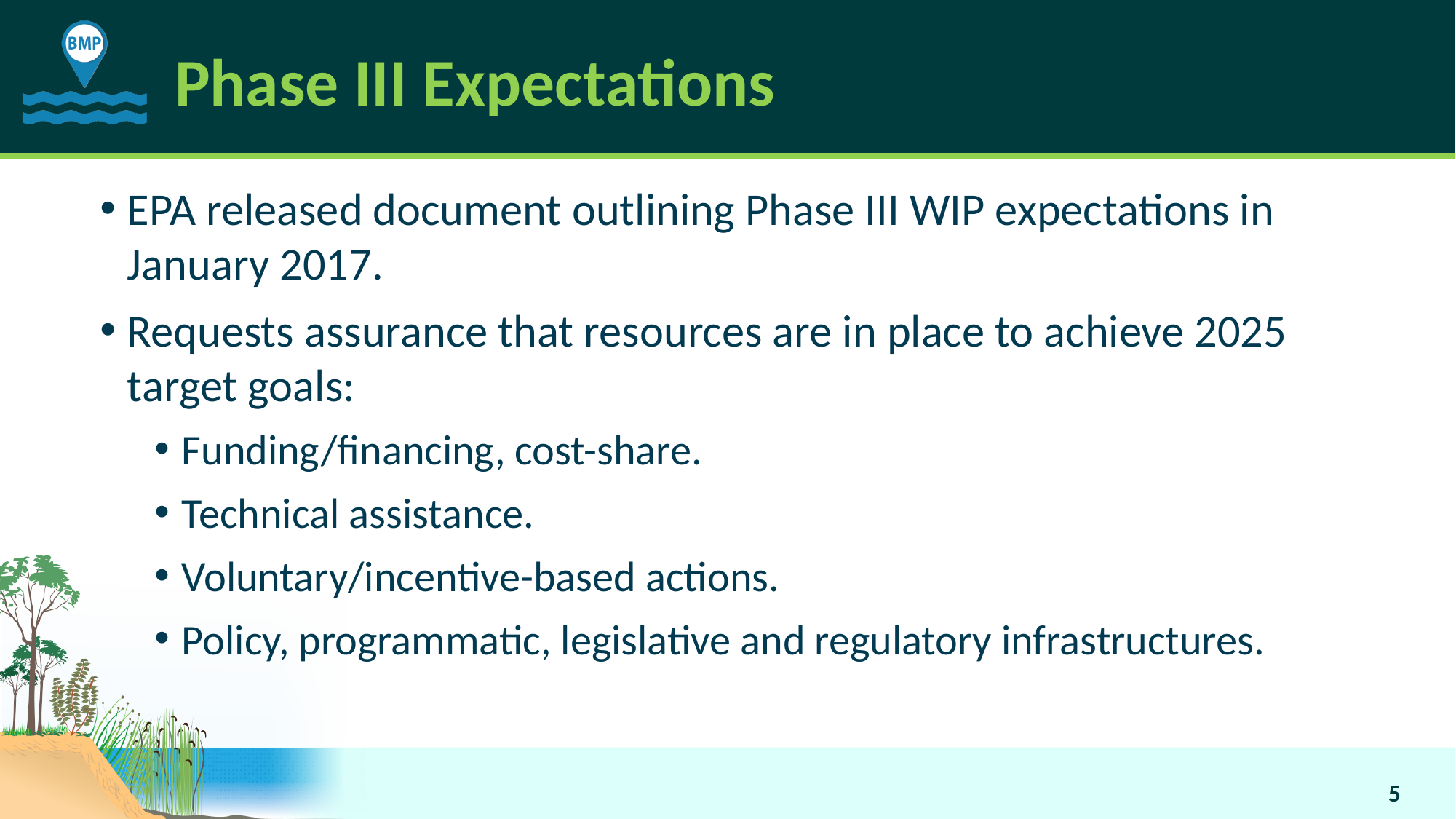

# Phase III Expectations
EPA released document outlining Phase III WIP expectations in January 2017.
Requests assurance that resources are in place to achieve 2025 target goals:
Funding/financing, cost-share.
Technical assistance.
Voluntary/incentive-based actions.
Policy, programmatic, legislative and regulatory infrastructures.
5